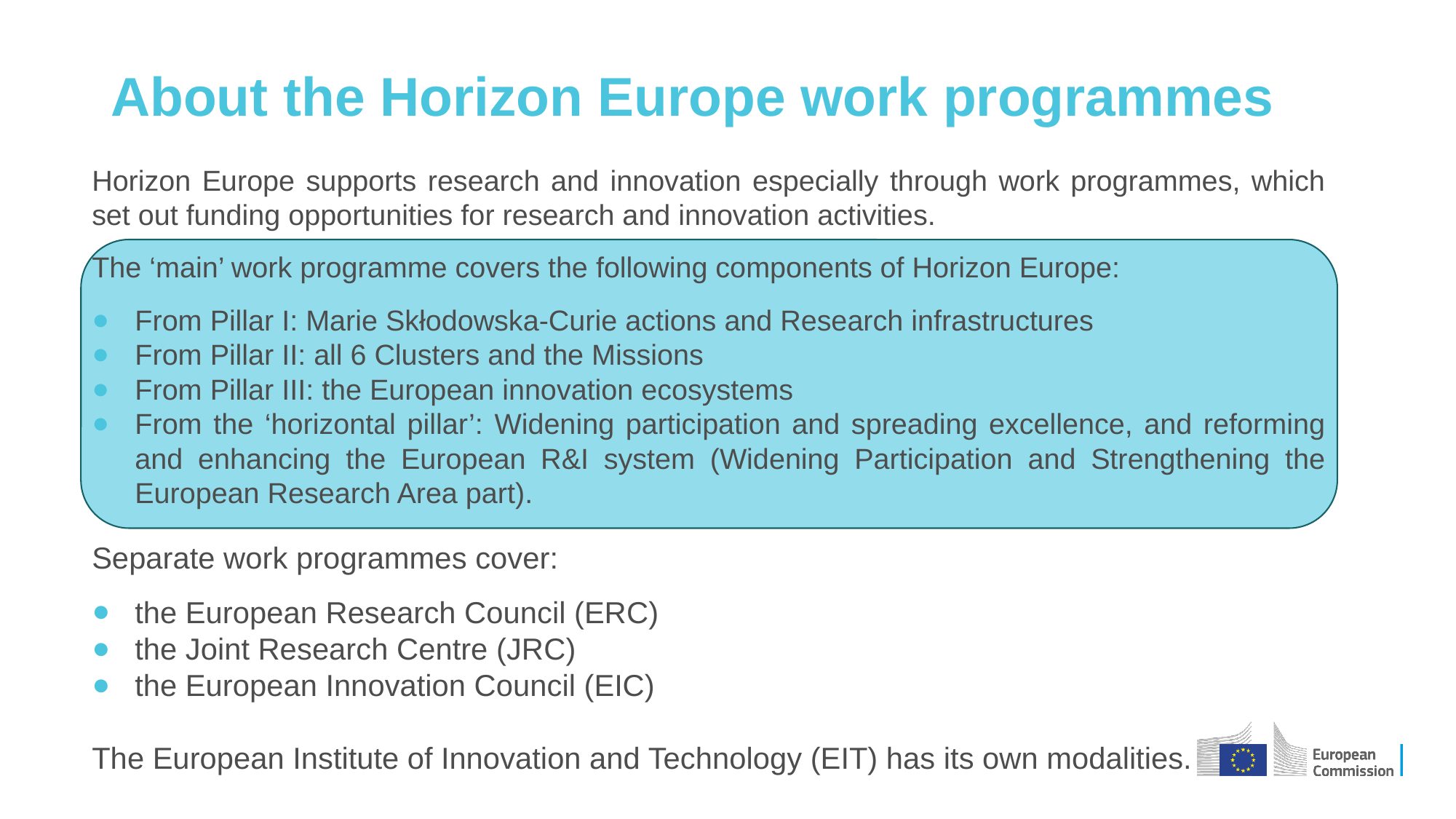

About the Horizon Europe work programmes
Horizon Europe supports research and innovation especially through work programmes, which set out funding opportunities for research and innovation activities.
The ‘main’ work programme covers the following components of Horizon Europe:
From Pillar I: Marie Skłodowska-Curie actions and Research infrastructures
From Pillar II: all 6 Clusters and the Missions
From Pillar III: the European innovation ecosystems
From the ‘horizontal pillar’: Widening participation and spreading excellence, and reforming and enhancing the European R&I system (Widening Participation and Strengthening the European Research Area part).

Separate work programmes cover:
the European Research Council (ERC)
the Joint Research Centre (JRC)
the European Innovation Council (EIC)

The European Institute of Innovation and Technology (EIT) has its own modalities.